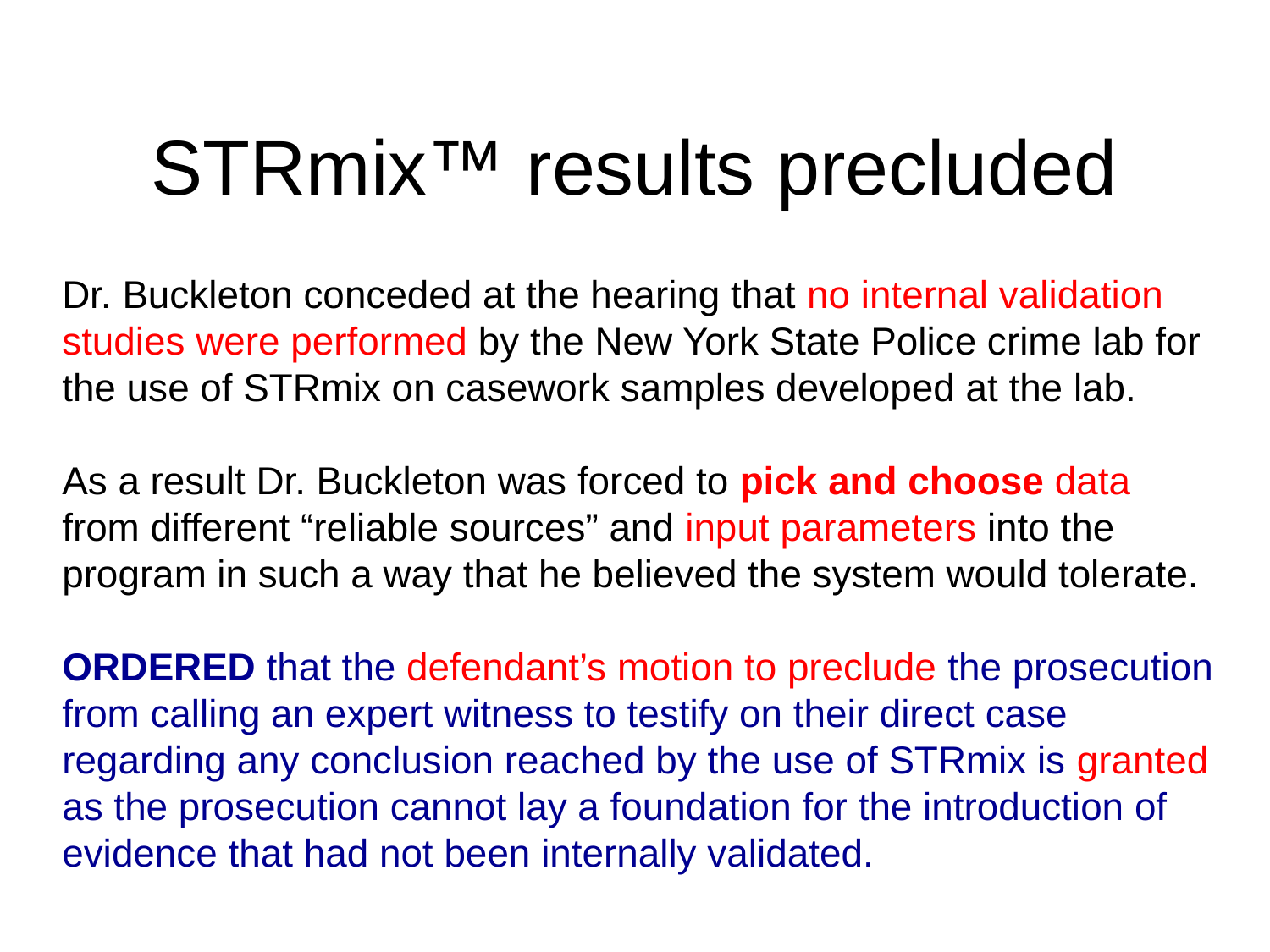

# STRmix™ results precluded
Dr. Buckleton conceded at the hearing that no internal validation studies were performed by the New York State Police crime lab for the use of STRmix on casework samples developed at the lab.

As a result Dr. Buckleton was forced to pick and choose data from different “reliable sources” and input parameters into the program in such a way that he believed the system would tolerate.

ORDERED that the defendant’s motion to preclude the prosecution from calling an expert witness to testify on their direct case regarding any conclusion reached by the use of STRmix is granted as the prosecution cannot lay a foundation for the introduction of evidence that had not been internally validated.